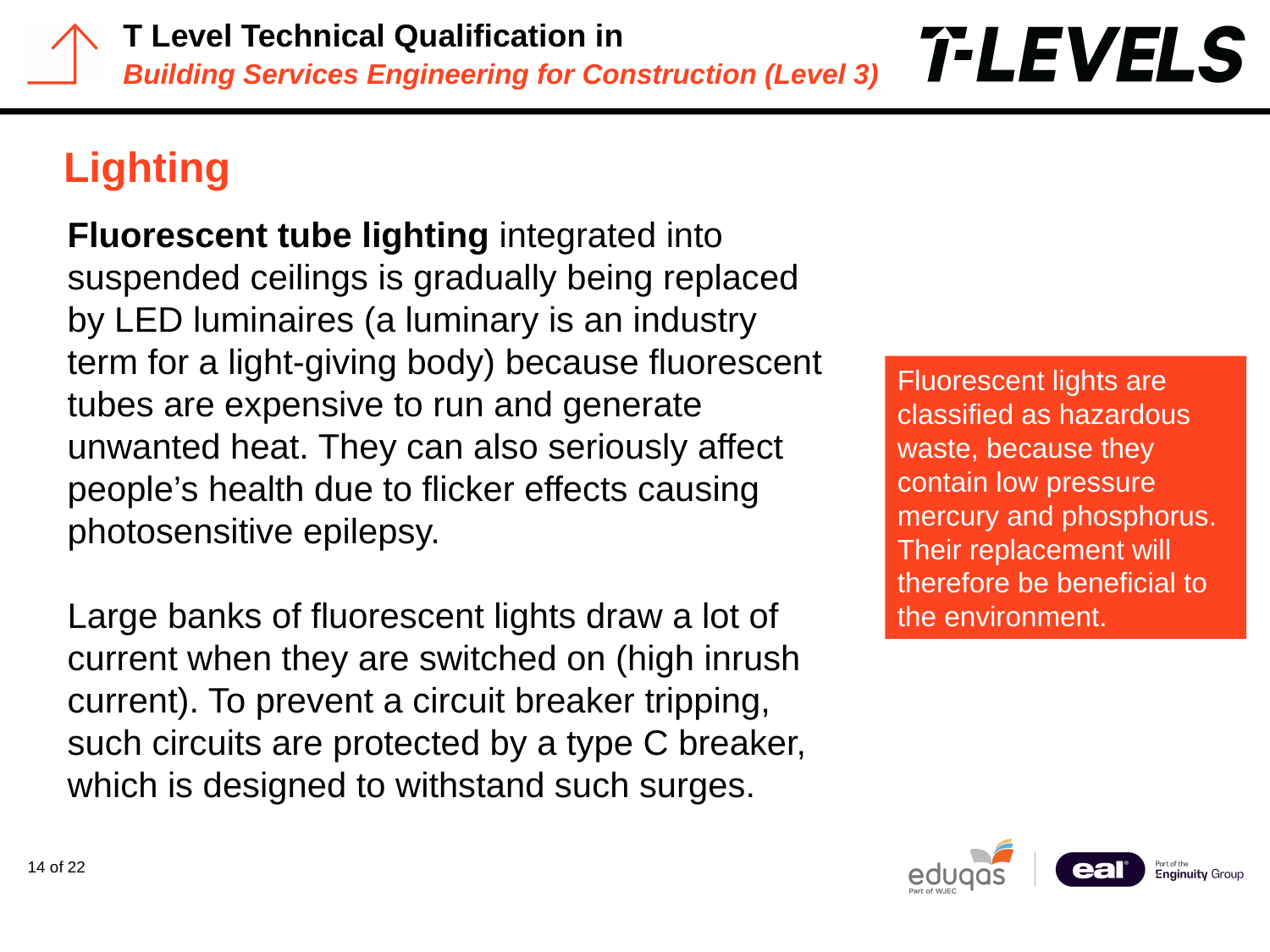

# Lighting
Fluorescent tube lighting integrated into suspended ceilings is gradually being replaced by LED luminaires (a luminary is an industry term for a light-giving body) because fluorescent tubes are expensive to run and generate unwanted heat. They can also seriously affect people’s health due to flicker effects causing photosensitive epilepsy.

Large banks of fluorescent lights draw a lot of current when they are switched on (high inrush current). To prevent a circuit breaker tripping, such circuits are protected by a type C breaker, which is designed to withstand such surges.

Fluorescent lights are classified as hazardous waste, because they contain low pressure mercury and phosphorus. Their replacement will therefore be beneficial to the environment.